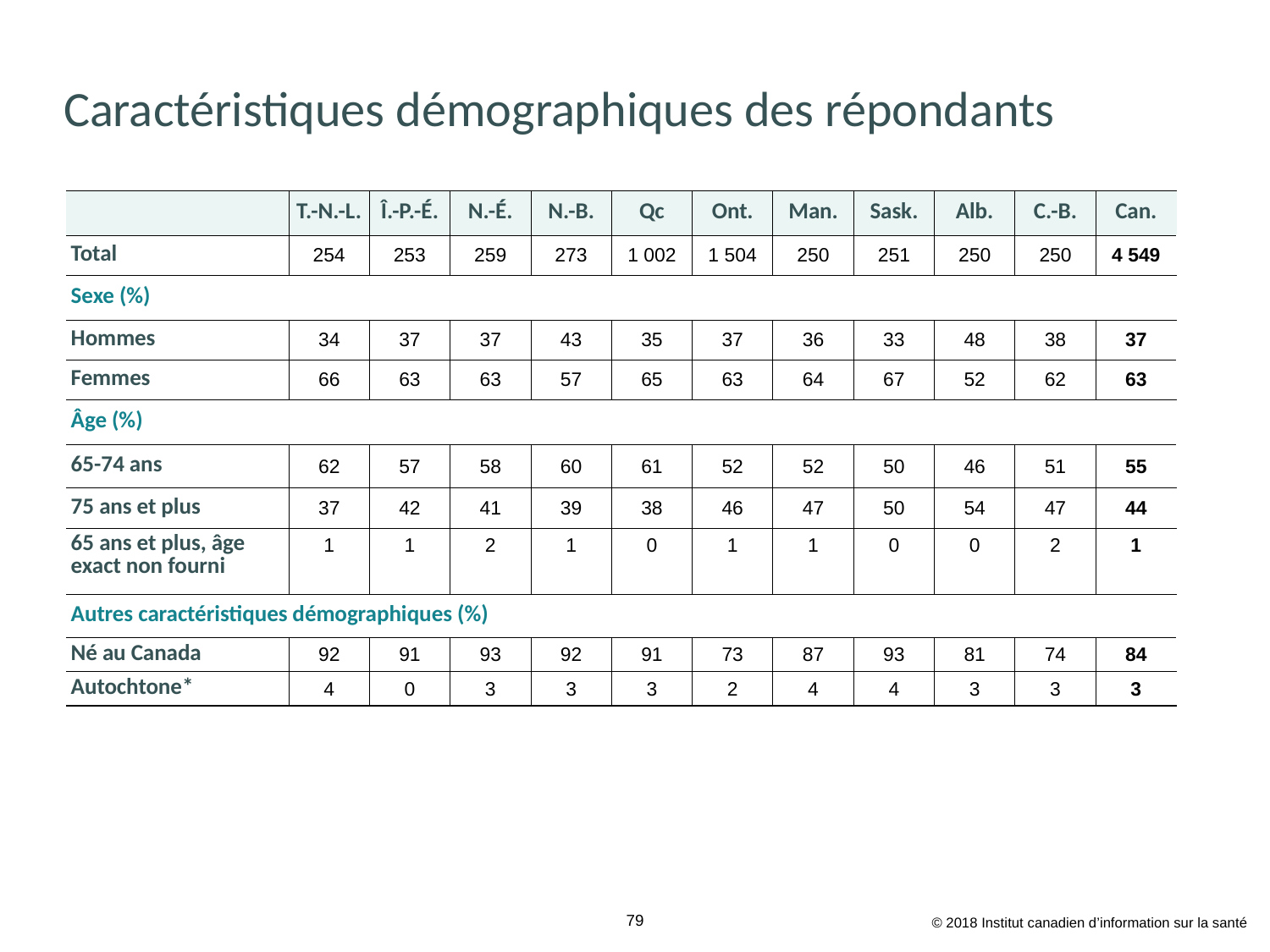

# Caractéristiques démographiques des répondants
|  | T.-N.-L. | Î.-P.-É. | N.-É. | N.-B. | Qc | Ont. | Man. | Sask. | Alb. | C.-B. | Can. |
| --- | --- | --- | --- | --- | --- | --- | --- | --- | --- | --- | --- |
| Total | 254 | 253 | 259 | 273 | 1 002 | 1 504 | 250 | 251 | 250 | 250 | 4 549 |
| Sexe (%) |  |  |  |  |  |  |  |  |  |  |  |
| Hommes | 34 | 37 | 37 | 43 | 35 | 37 | 36 | 33 | 48 | 38 | 37 |
| Femmes | 66 | 63 | 63 | 57 | 65 | 63 | 64 | 67 | 52 | 62 | 63 |
| Âge (%) |  |  |  |  |  |  |  |  |  |  |  |
| 65-74 ans | 62 | 57 | 58 | 60 | 61 | 52 | 52 | 50 | 46 | 51 | 55 |
| 75 ans et plus | 37 | 42 | 41 | 39 | 38 | 46 | 47 | 50 | 54 | 47 | 44 |
| 65 ans et plus, âge exact non fourni | 1 | 1 | 2 | 1 | 0 | 1 | 1 | 0 | 0 | 2 | 1 |
| Autres caractéristiques démographiques (%) |  |  |  |  |  |  |  |  |  |  |  |
| Né au Canada | 92 | 91 | 93 | 92 | 91 | 73 | 87 | 93 | 81 | 74 | 84 |
| Autochtone\* | 4 | 0 | 3 | 3 | 3 | 2 | 4 | 4 | 3 | 3 | 3 |
© 2018 Institut canadien d’information sur la santé
79